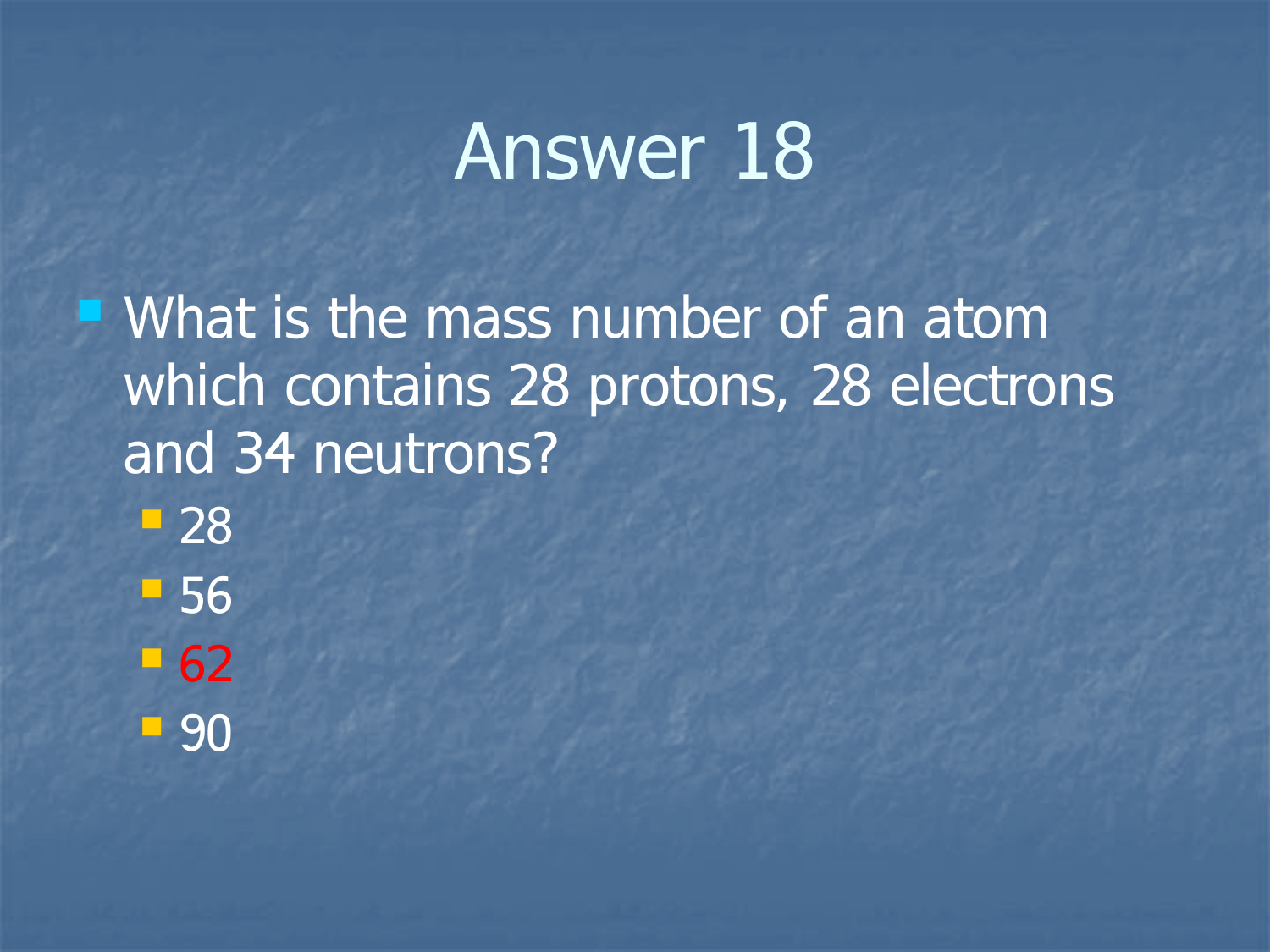

# Answer 18
What is the mass number of an atom which contains 28 protons, 28 electrons and 34 neutrons?
28
56
62
90